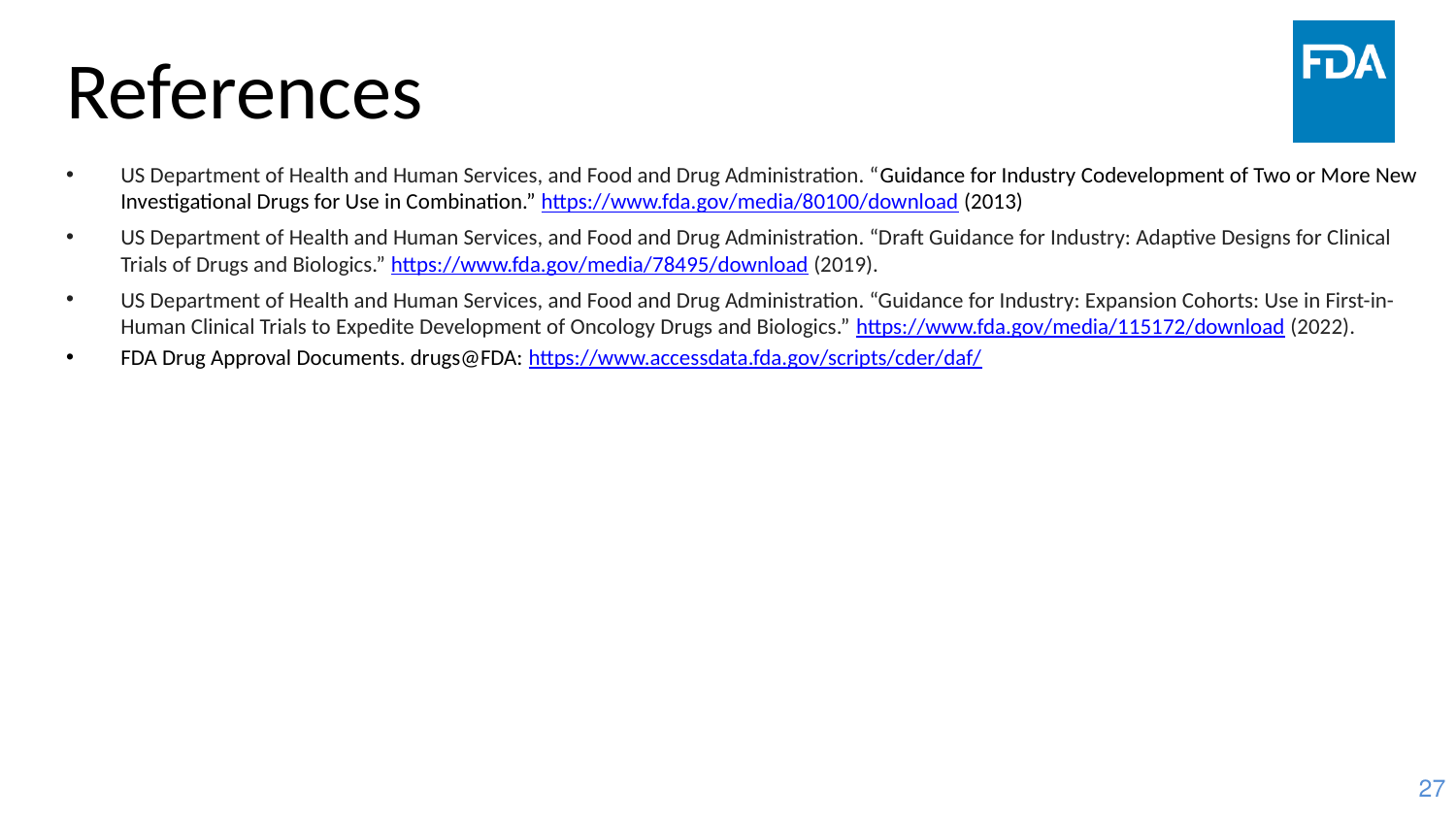

# References
US Department of Health and Human Services, and Food and Drug Administration. “Guidance for Industry Codevelopment of Two or More New Investigational Drugs for Use in Combination.” https://www.fda.gov/media/80100/download (2013)
US Department of Health and Human Services, and Food and Drug Administration. “Draft Guidance for Industry: Adaptive Designs for Clinical Trials of Drugs and Biologics.” https://www.fda.gov/media/78495/download (2019).
US Department of Health and Human Services, and Food and Drug Administration. “Guidance for Industry: Expansion Cohorts: Use in First-in-Human Clinical Trials to Expedite Development of Oncology Drugs and Biologics.” https://www.fda.gov/media/115172/download (2022).
FDA Drug Approval Documents. drugs@FDA: https://www.accessdata.fda.gov/scripts/cder/daf/